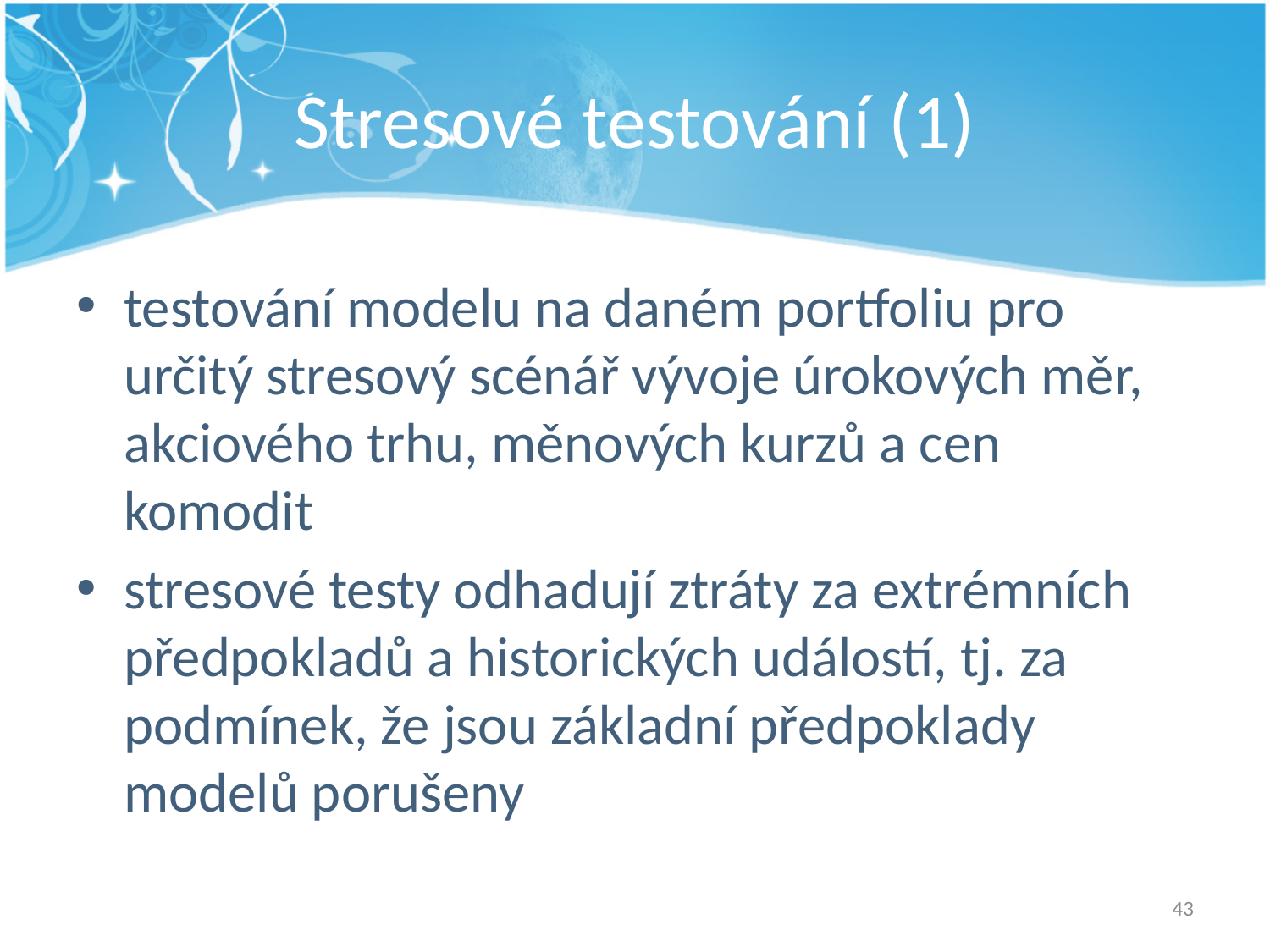

# Stresové testování (1)
testování modelu na daném portfoliu pro určitý stresový scénář vývoje úrokových měr, akciového trhu, měnových kurzů a cen komodit
stresové testy odhadují ztráty za extrémních předpokladů a historických událostí, tj. za podmínek, že jsou základní předpoklady modelů porušeny
43